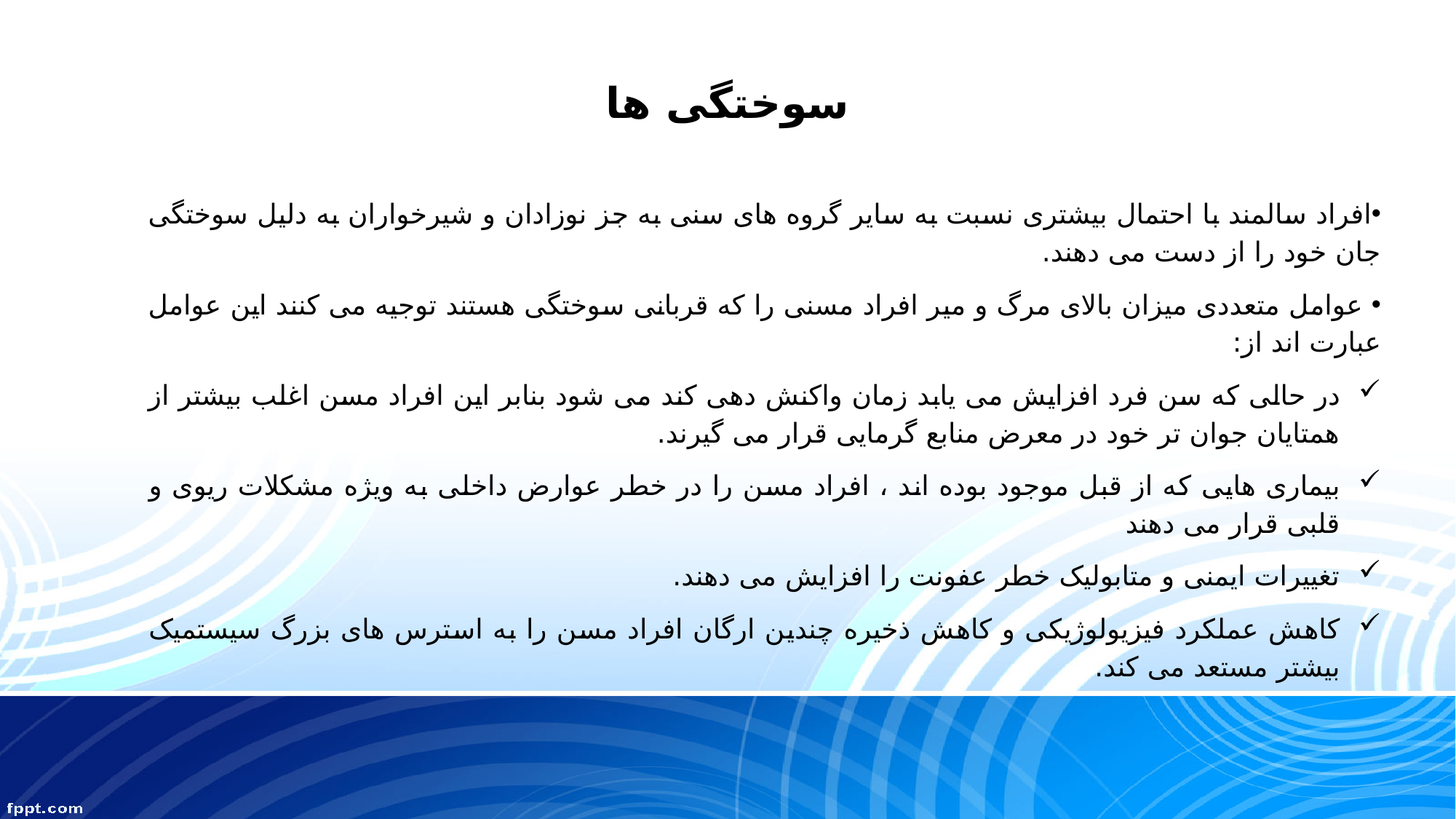

# سوختگی ها
افراد سالمند با احتمال بیشتری نسبت به سایر گروه های سنی به جز نوزادان و شیرخواران به دلیل سوختگی جان خود را از دست می دهند.
 عوامل متعددی میزان بالای مرگ و میر افراد مسنی را که قربانی سوختگی هستند توجیه می کنند این عوامل عبارت اند از:
در حالی که سن فرد افزایش می یابد زمان واکنش دهی کند می شود بنابر این افراد مسن اغلب بیشتر از همتایان جوان تر خود در معرض منابع گرمایی قرار می گیرند.
بیماری هایی که از قبل موجود بوده اند ، افراد مسن را در خطر عوارض داخلی به ویژه مشکلات ریوی و قلبی قرار می دهند
تغییرات ایمنی و متابولیک خطر عفونت را افزایش می دهند.
کاهش عملکرد فیزیولوژیکی و کاهش ذخیره چندین ارگان افراد مسن را به استرس های بزرگ سیستمیک بیشتر مستعد می کند.